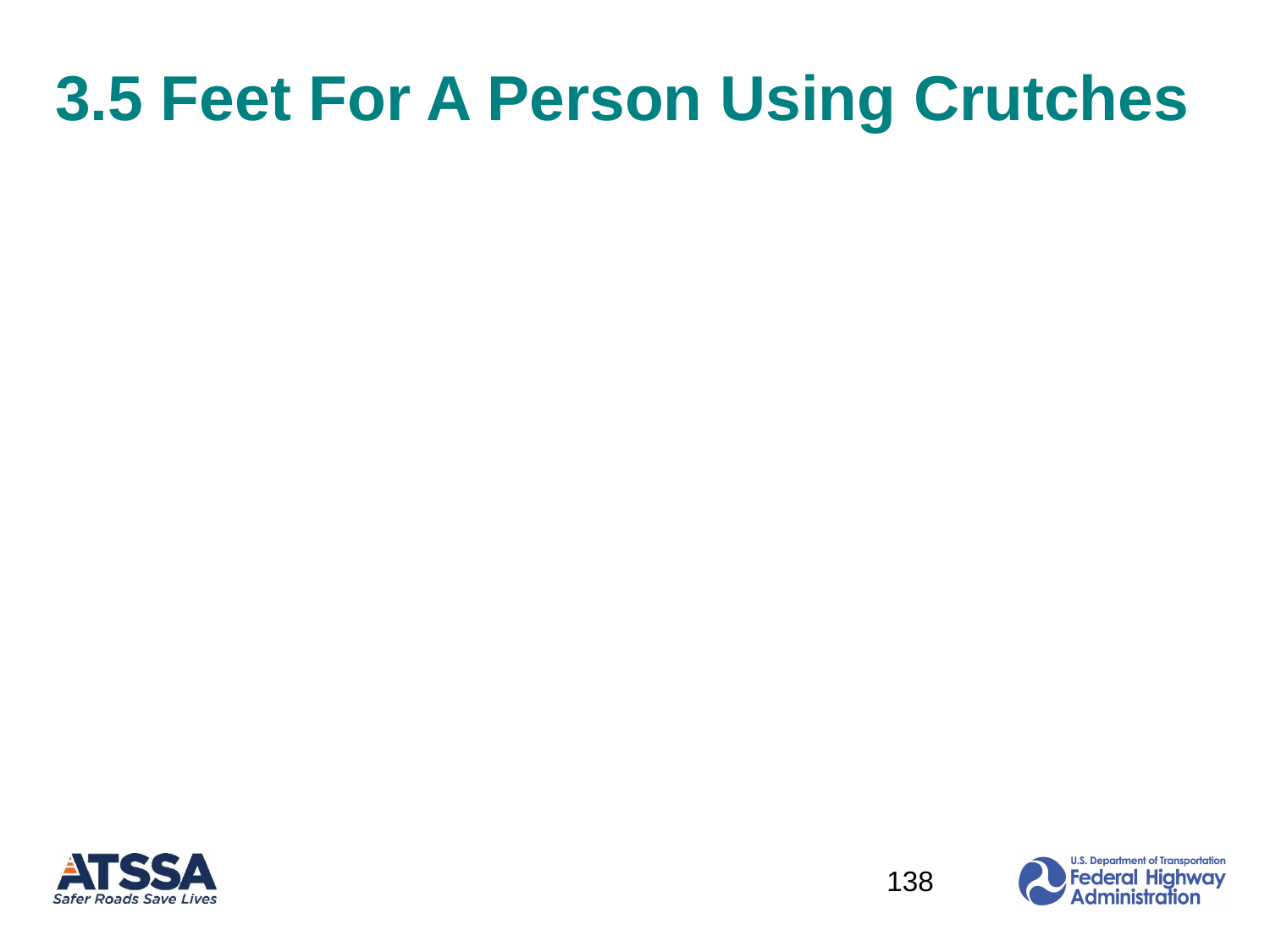

# 3.5 Feet For A Person Using Crutches